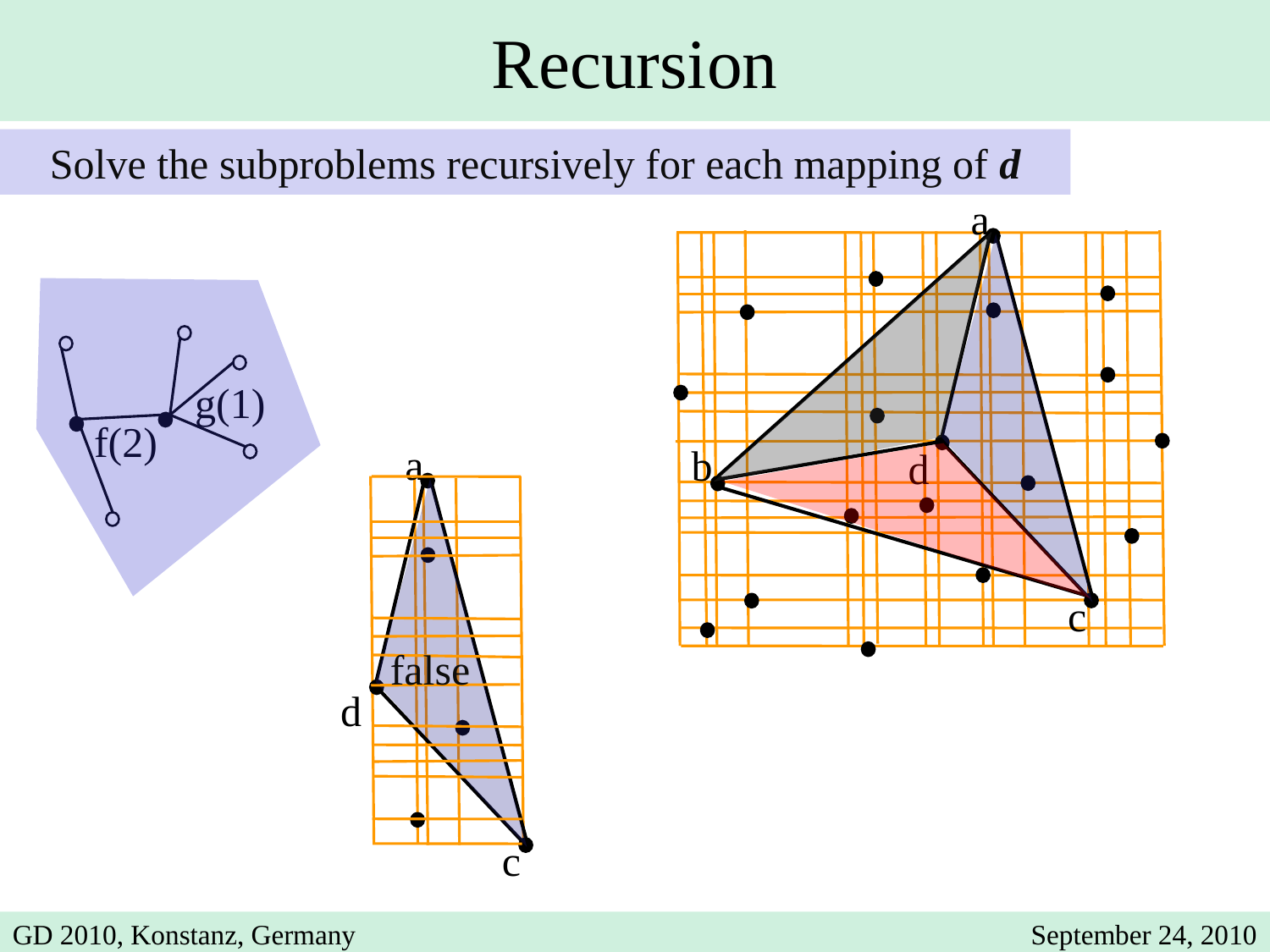

Recursion
Solve the subproblems recursively for each mapping of d
a

g(1)

f(2)

a

c
d
b
d

c

false
GD 2010, Konstanz, Germany
September 24, 2010